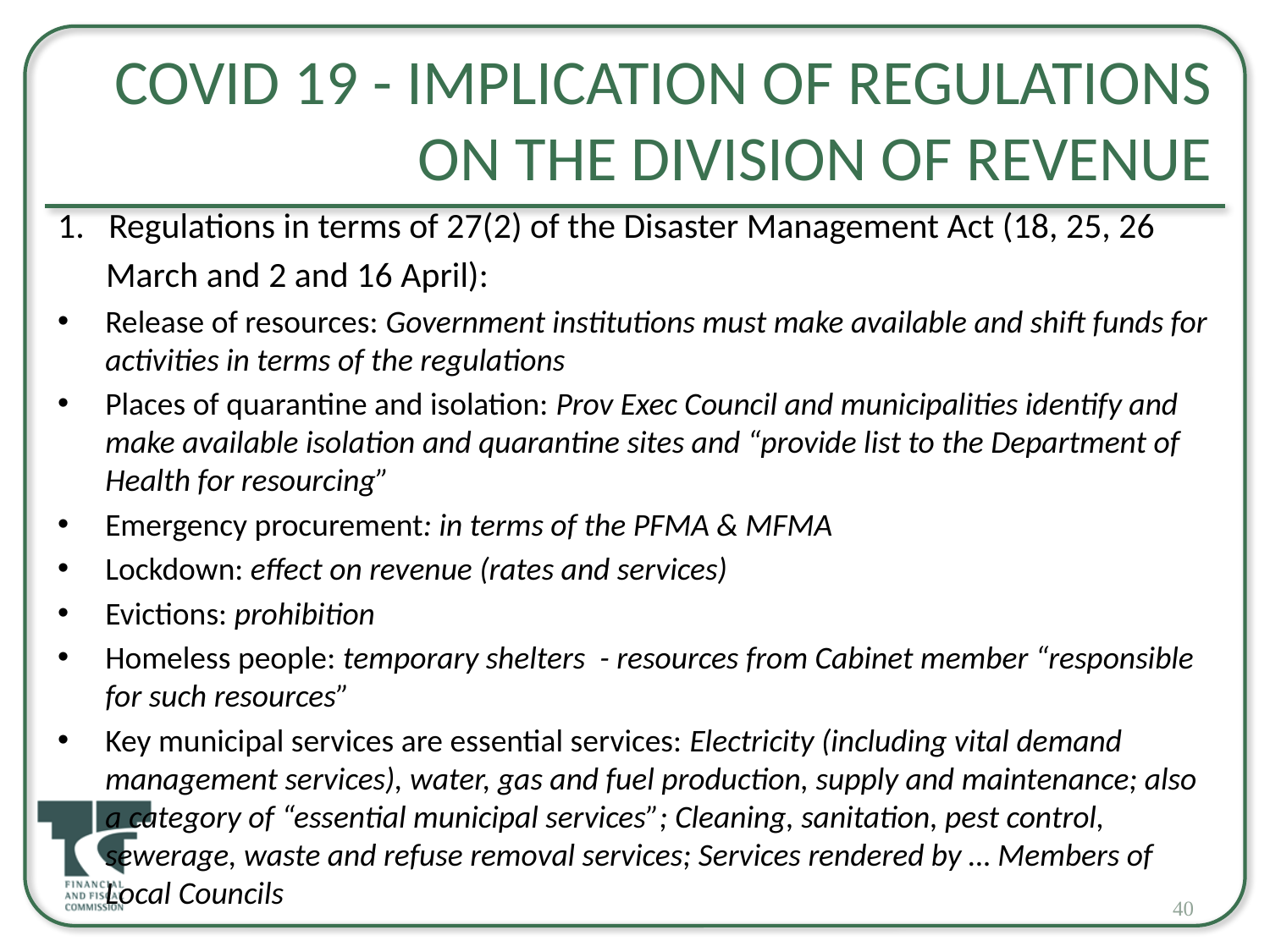

# COVID 19 - Implication of regulations on the Division of Revenue
1.   Regulations in terms of 27(2) of the Disaster Management Act (18, 25, 26
      March and 2 and 16 April):
Release of resources: Government institutions must make available and shift funds for activities in terms of the regulations
Places of quarantine and isolation: Prov Exec Council and municipalities identify and make available isolation and quarantine sites and “provide list to the Department of Health for resourcing”
Emergency procurement: in terms of the PFMA & MFMA
Lockdown: effect on revenue (rates and services)
Evictions: prohibition
Homeless people: temporary shelters  - resources from Cabinet member “responsible for such resources”
Key municipal services are essential services: Electricity (including vital demand management services), water, gas and fuel production, supply and maintenance; also a category of “essential municipal services”; Cleaning, sanitation, pest control, sewerage, waste and refuse removal services; Services rendered by … Members of Local Councils

40